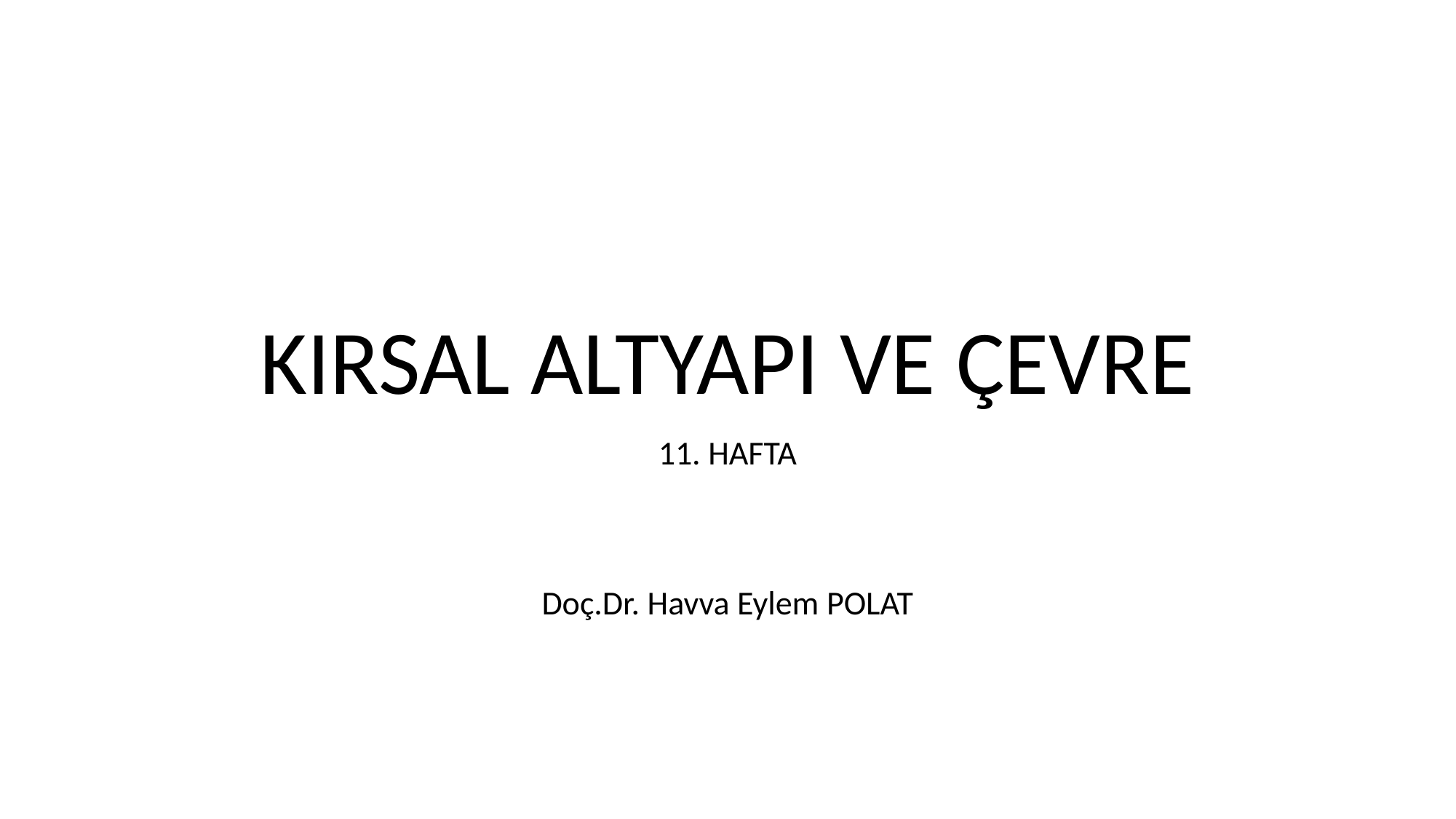

# KIRSAL ALTYAPI VE ÇEVRE
11. HAFTA

Doç.Dr. Havva Eylem POLAT